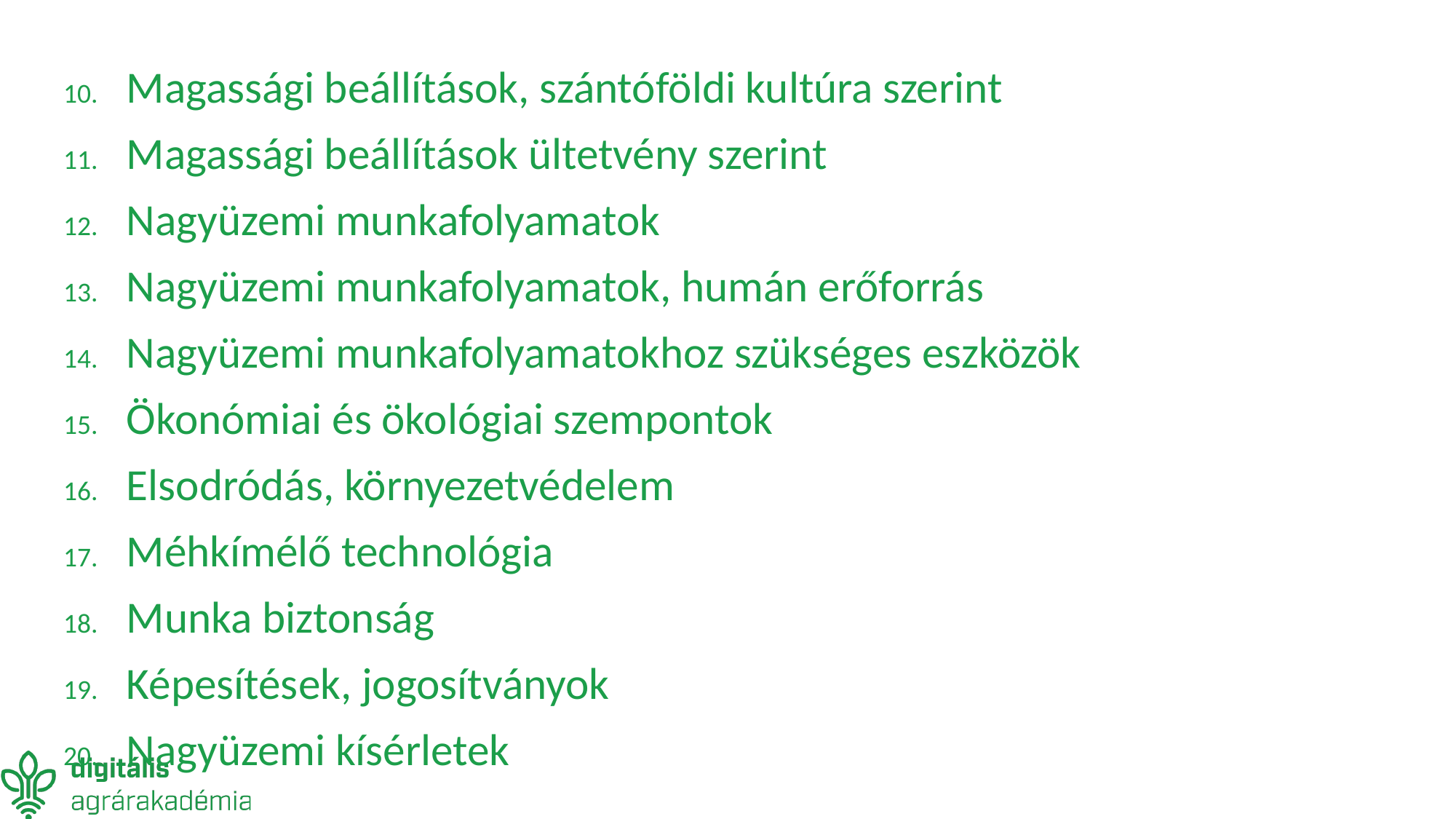

Magassági beállítások, szántóföldi kultúra szerint
Magassági beállítások ültetvény szerint
Nagyüzemi munkafolyamatok
Nagyüzemi munkafolyamatok, humán erőforrás
Nagyüzemi munkafolyamatokhoz szükséges eszközök
Ökonómiai és ökológiai szempontok
Elsodródás, környezetvédelem
Méhkímélő technológia
Munka biztonság
Képesítések, jogosítványok
Nagyüzemi kísérletek